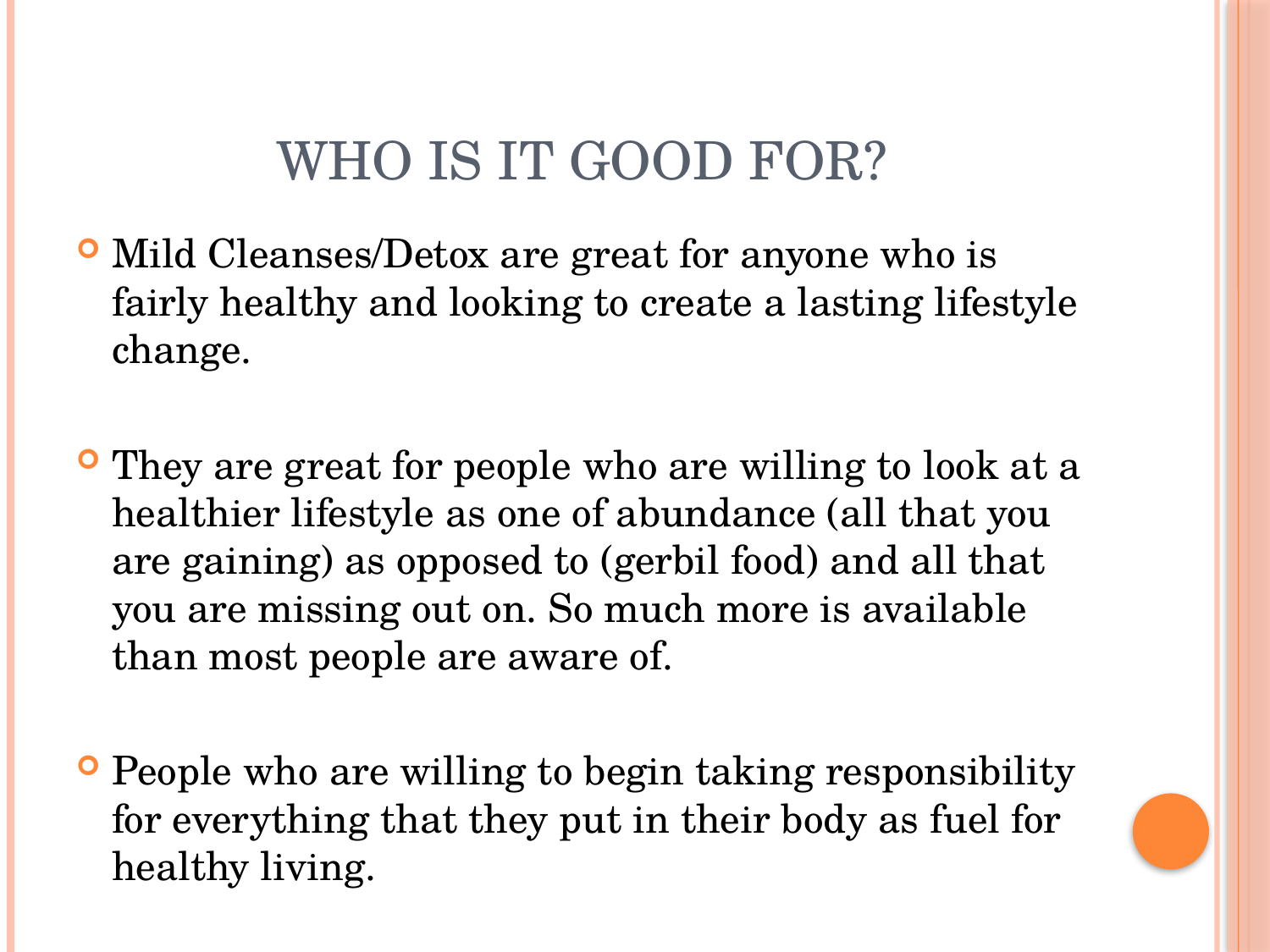

# Who is it good for?
Mild Cleanses/Detox are great for anyone who is fairly healthy and looking to create a lasting lifestyle change.

They are great for people who are willing to look at a healthier lifestyle as one of abundance (all that you are gaining) as opposed to (gerbil food) and all that you are missing out on. So much more is available than most people are aware of.

People who are willing to begin taking responsibility for everything that they put in their body as fuel for healthy living.